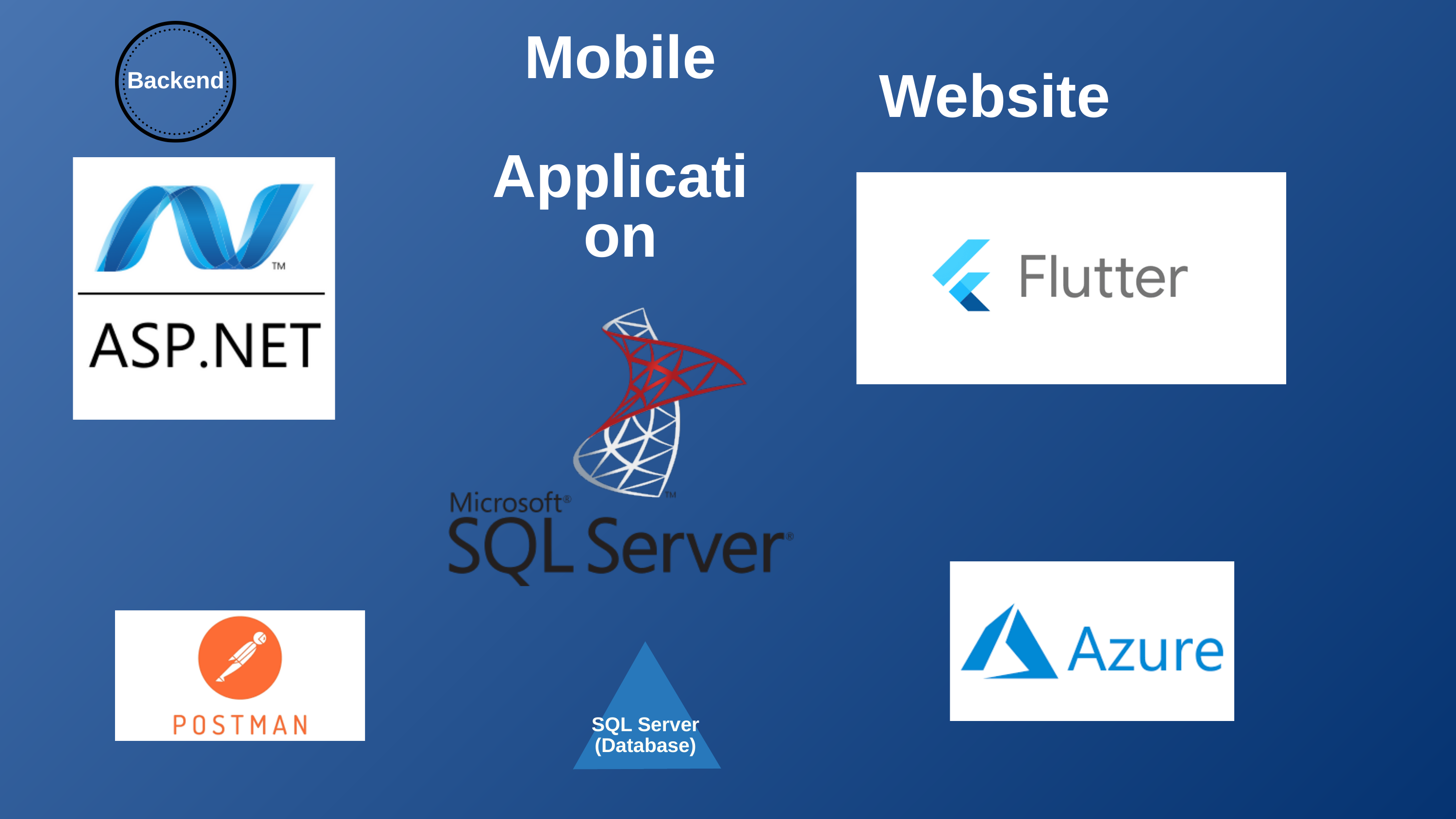

Mobile
 Application
Website
Backend

SQL Server (Database)